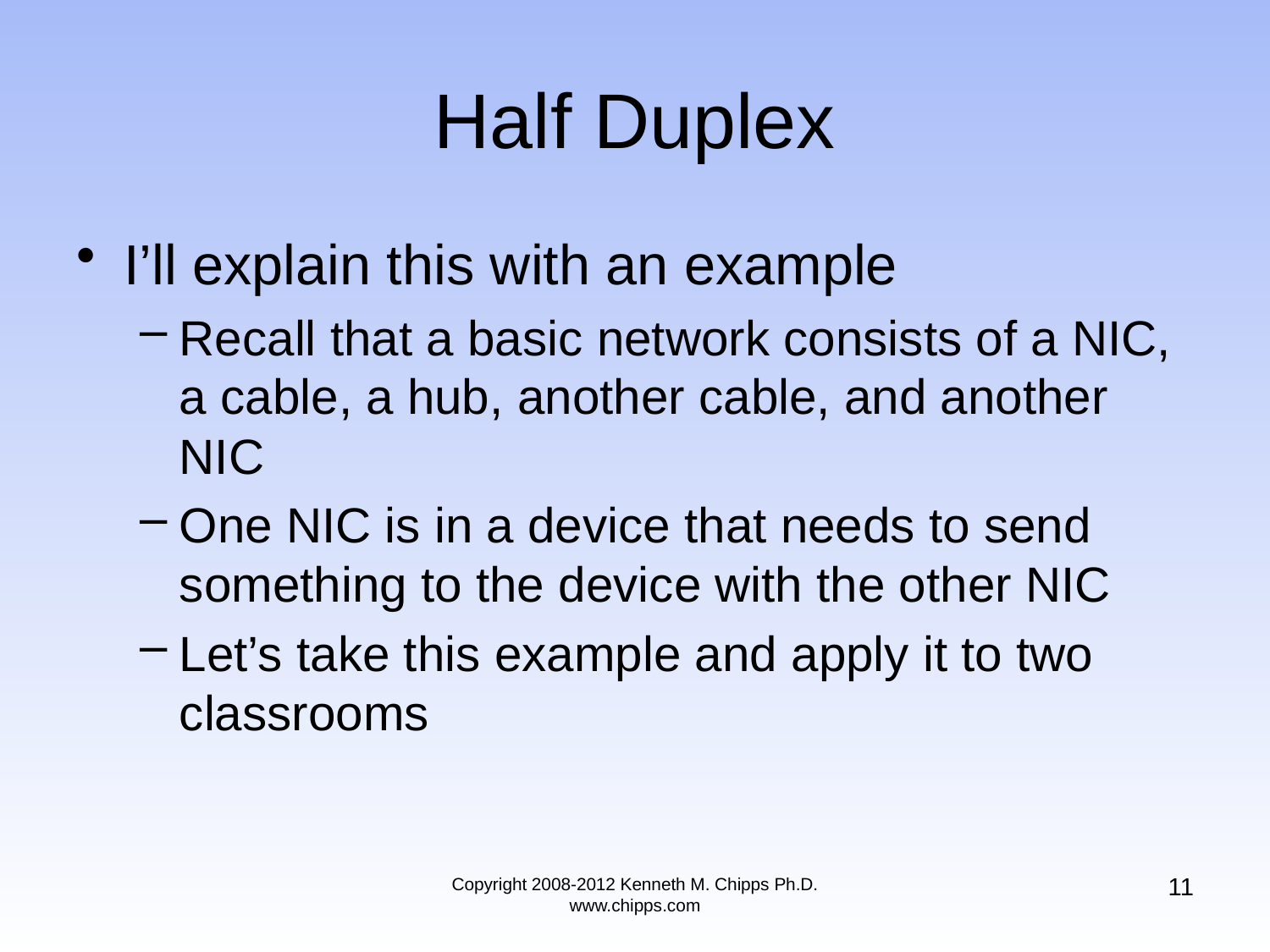

# Half Duplex
I’ll explain this with an example
Recall that a basic network consists of a NIC, a cable, a hub, another cable, and another NIC
One NIC is in a device that needs to send something to the device with the other NIC
Let’s take this example and apply it to two classrooms
11
Copyright 2008-2012 Kenneth M. Chipps Ph.D. www.chipps.com